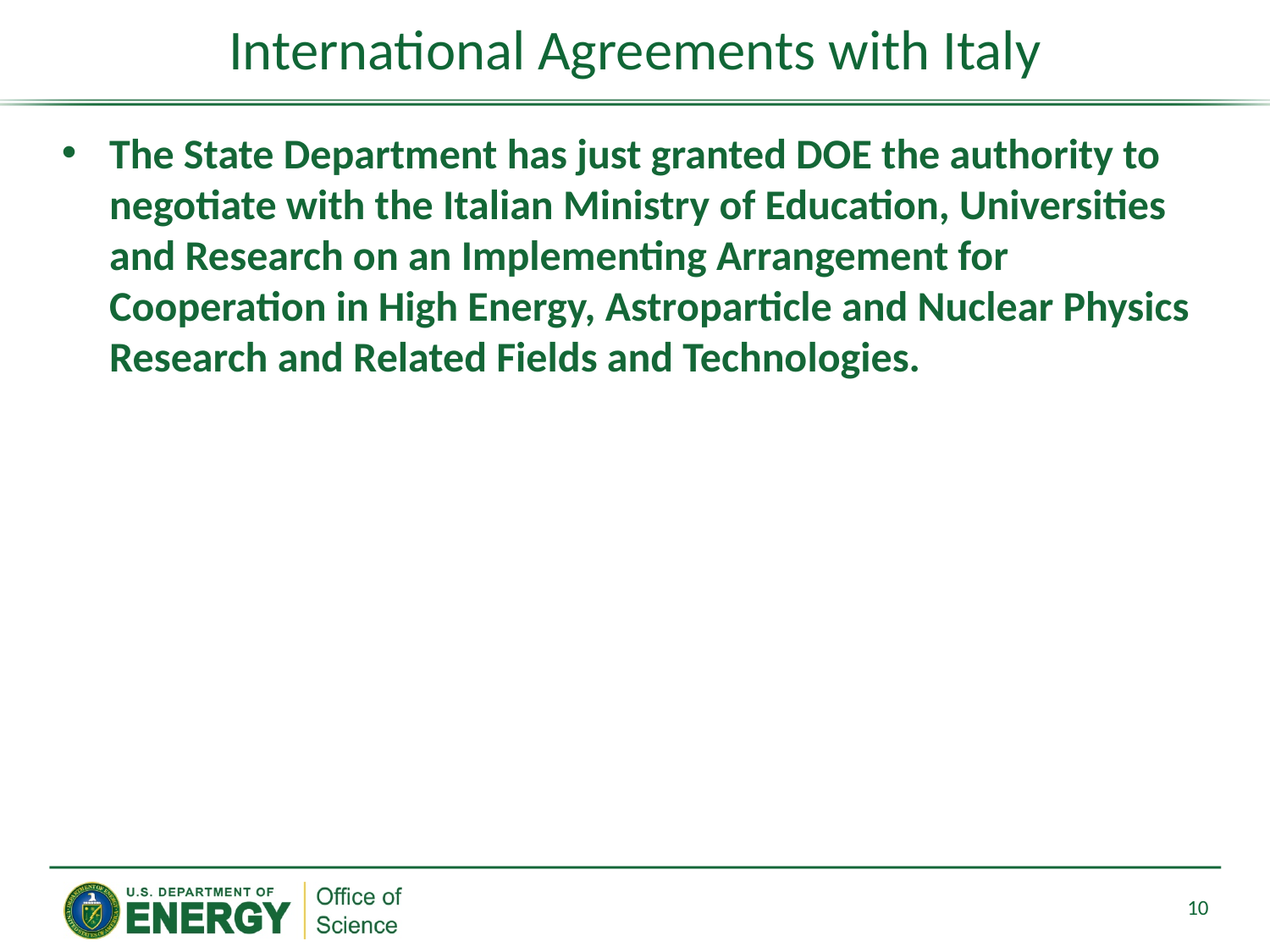

# International Agreements with Italy
The State Department has just granted DOE the authority to negotiate with the Italian Ministry of Education, Universities and Research on an Implementing Arrangement for Cooperation in High Energy, Astroparticle and Nuclear Physics Research and Related Fields and Technologies.
10